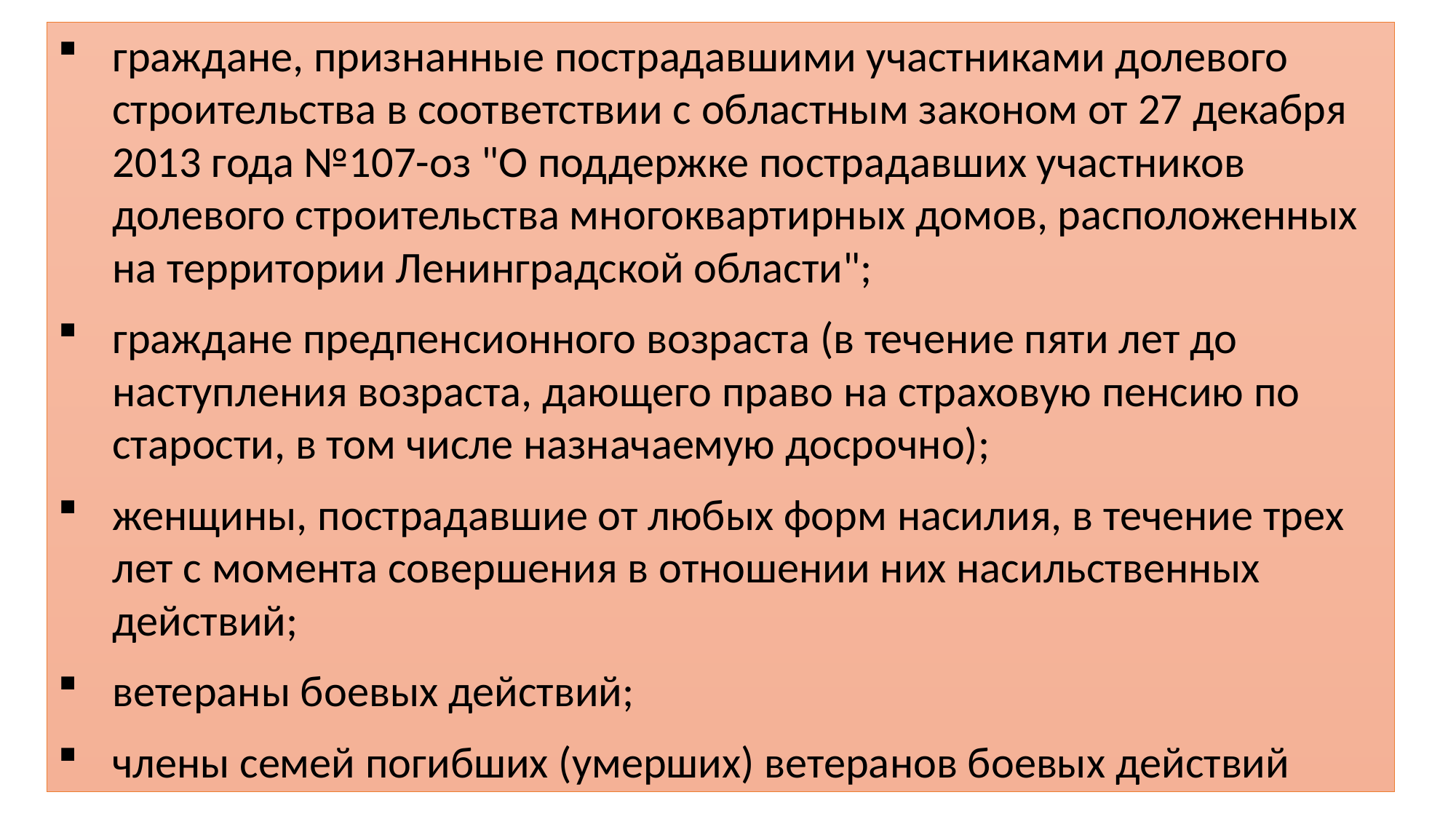

граждане, признанные пострадавшими участниками долевого строительства в соответствии с областным законом от 27 декабря 2013 года №107-оз "О поддержке пострадавших участников долевого строительства многоквартирных домов, расположенных на территории Ленинградской области";
граждане предпенсионного возраста (в течение пяти лет до наступления возраста, дающего право на страховую пенсию по старости, в том числе назначаемую досрочно);
женщины, пострадавшие от любых форм насилия, в течение трех лет с момента совершения в отношении них насильственных действий;
ветераны боевых действий;
члены семей погибших (умерших) ветеранов боевых действий